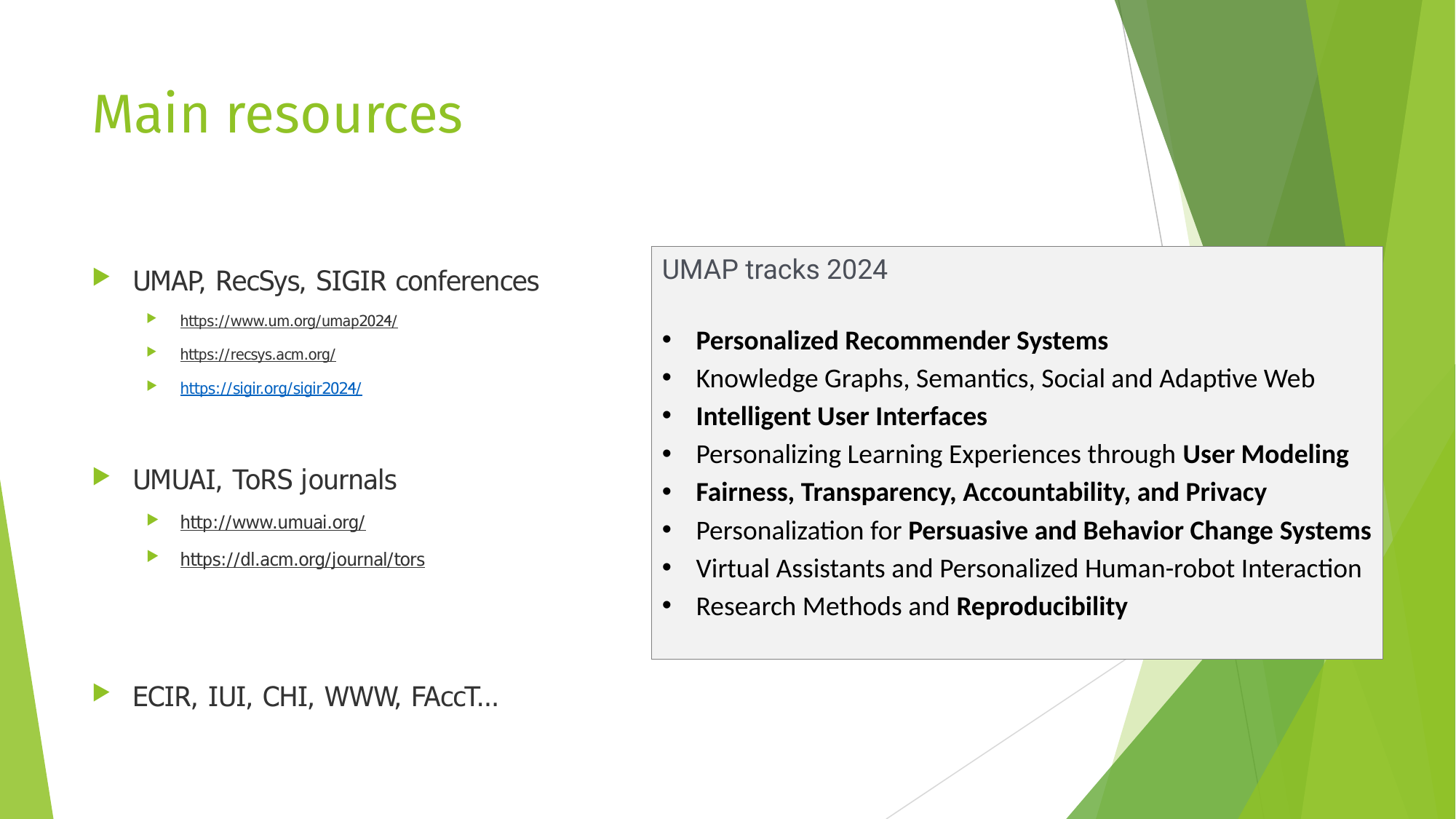

# Main resources
UMAP tracks 2024

Personalized Recommender Systems
Knowledge Graphs, Semantics, Social and Adaptive Web
Intelligent User Interfaces
Personalizing Learning Experiences through User Modeling
Fairness, Transparency, Accountability, and Privacy
Personalization for Persuasive and Behavior Change Systems
Virtual Assistants and Personalized Human-robot Interaction
Research Methods and Reproducibility

UMAP, RecSys, SIGIR conferences
https://www.um.org/umap2024/
https://recsys.acm.org/
https://sigir.org/sigir2024/

UMUAI, ToRS journals
http://www.umuai.org/
https://dl.acm.org/journal/tors

ECIR, IUI, CHI, WWW, FAccT…